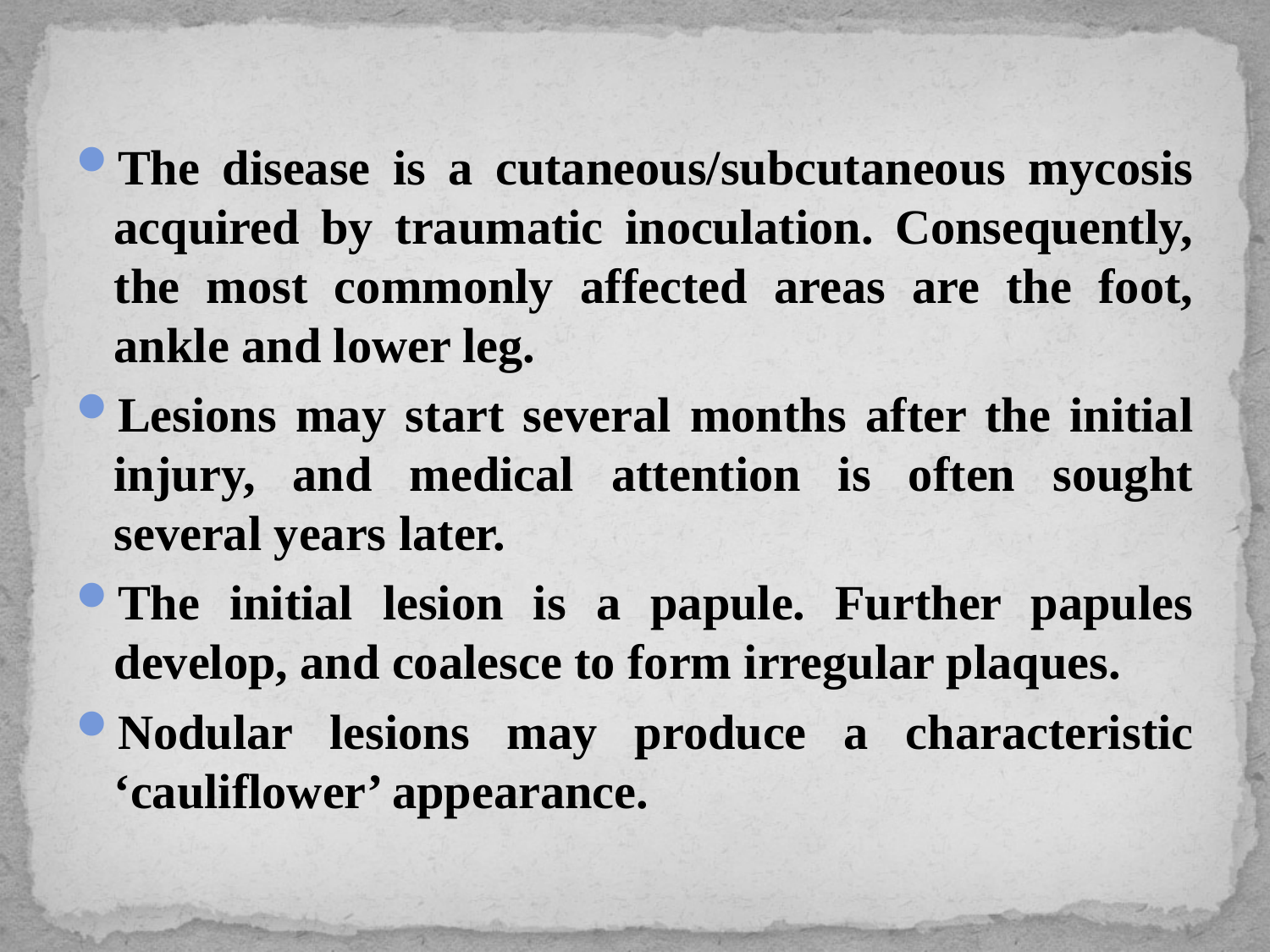

The disease is a cutaneous/subcutaneous mycosis acquired by traumatic inoculation. Consequently, the most commonly affected areas are the foot, ankle and lower leg.
Lesions may start several months after the initial injury, and medical attention is often sought several years later.
The initial lesion is a papule. Further papules develop, and coalesce to form irregular plaques.
Nodular lesions may produce a characteristic ‘cauliflower’ appearance.